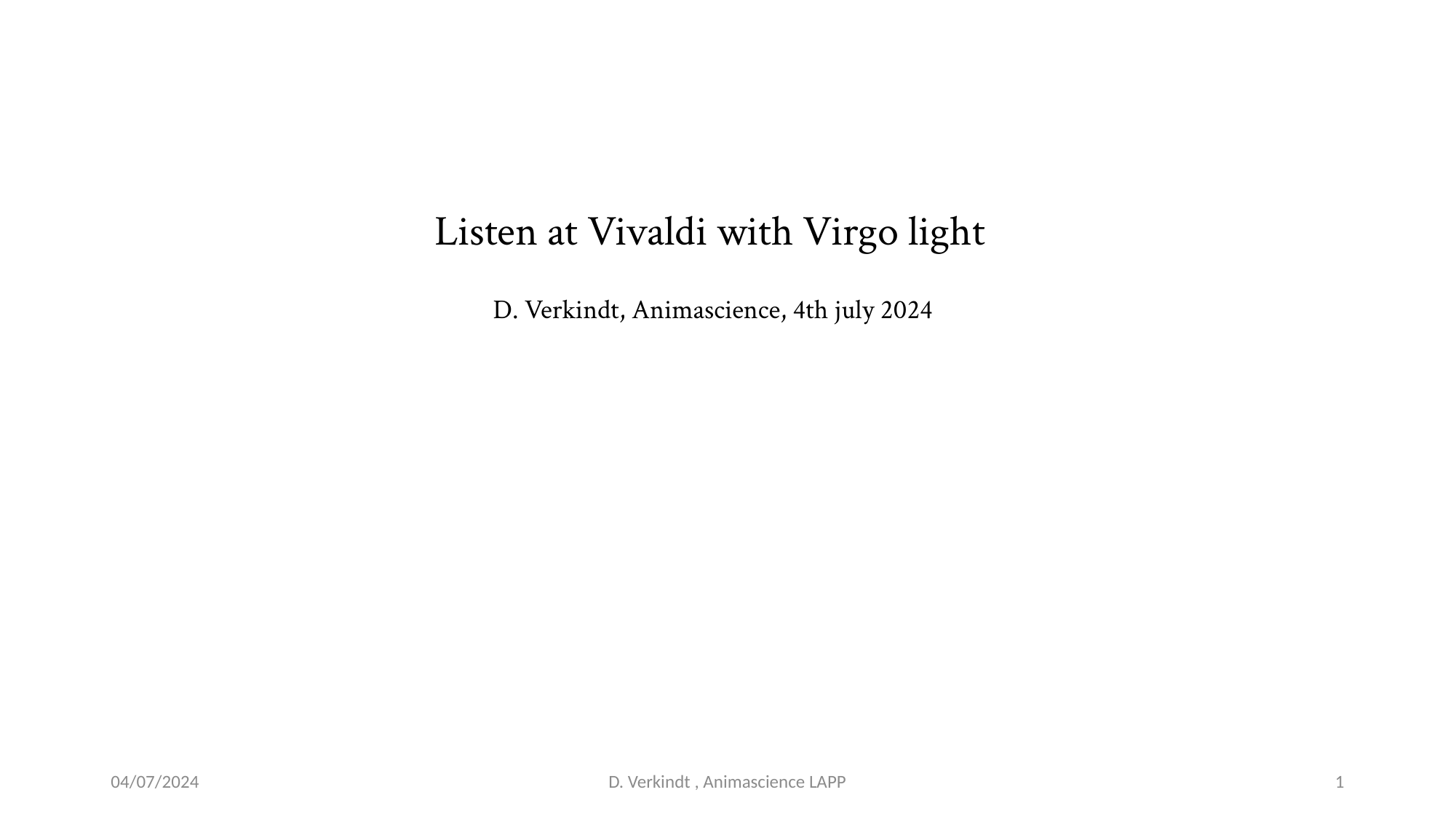

Listen at Vivaldi with Virgo light
D. Verkindt, Animascience, 4th july 2024
04/07/2024
D. Verkindt , Animascience LAPP
1